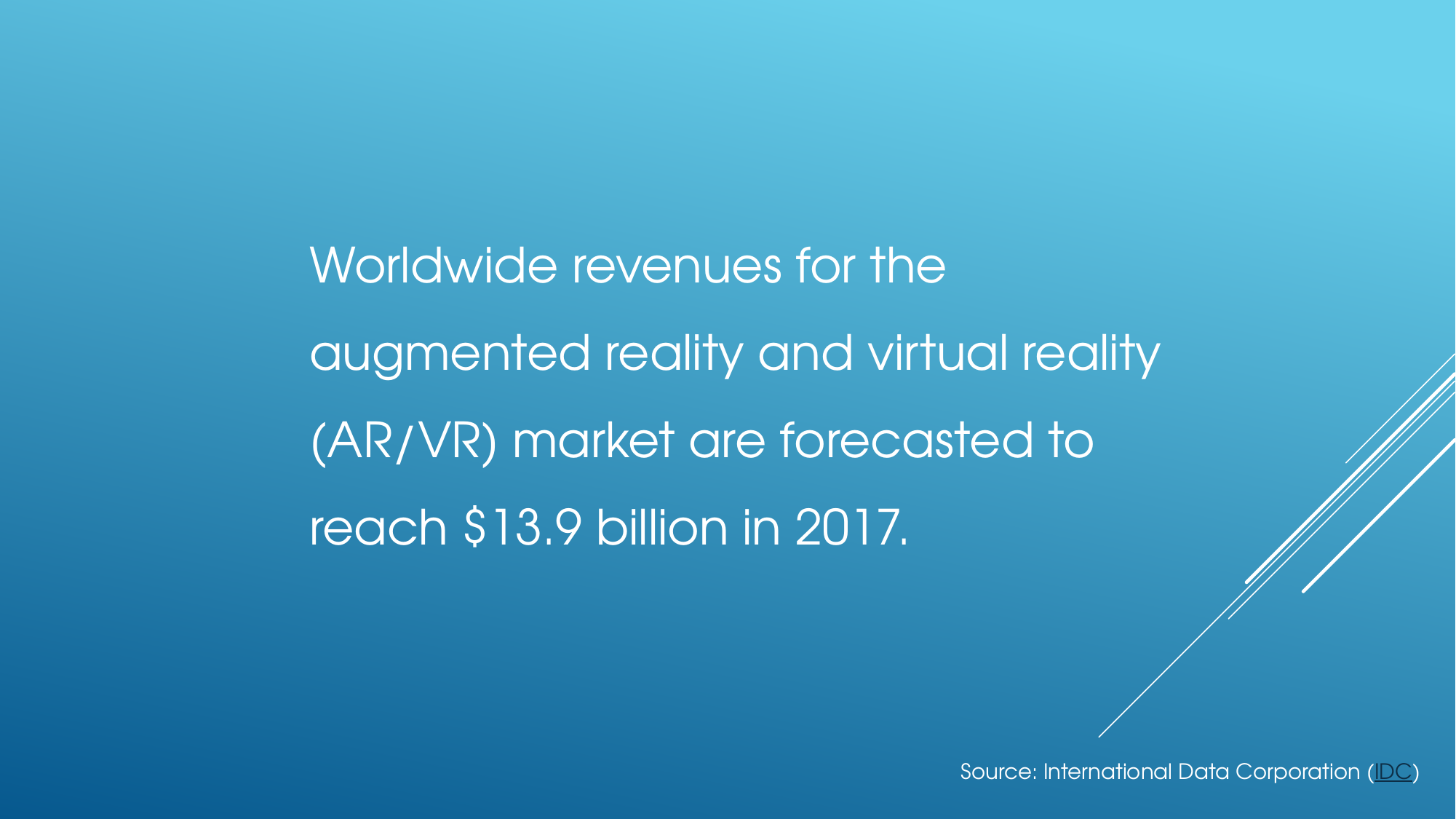

Worldwide revenues for the augmented reality and virtual reality (AR/VR) market are forecasted to reach $13.9 billion in 2017.
Source: International Data Corporation (IDC)